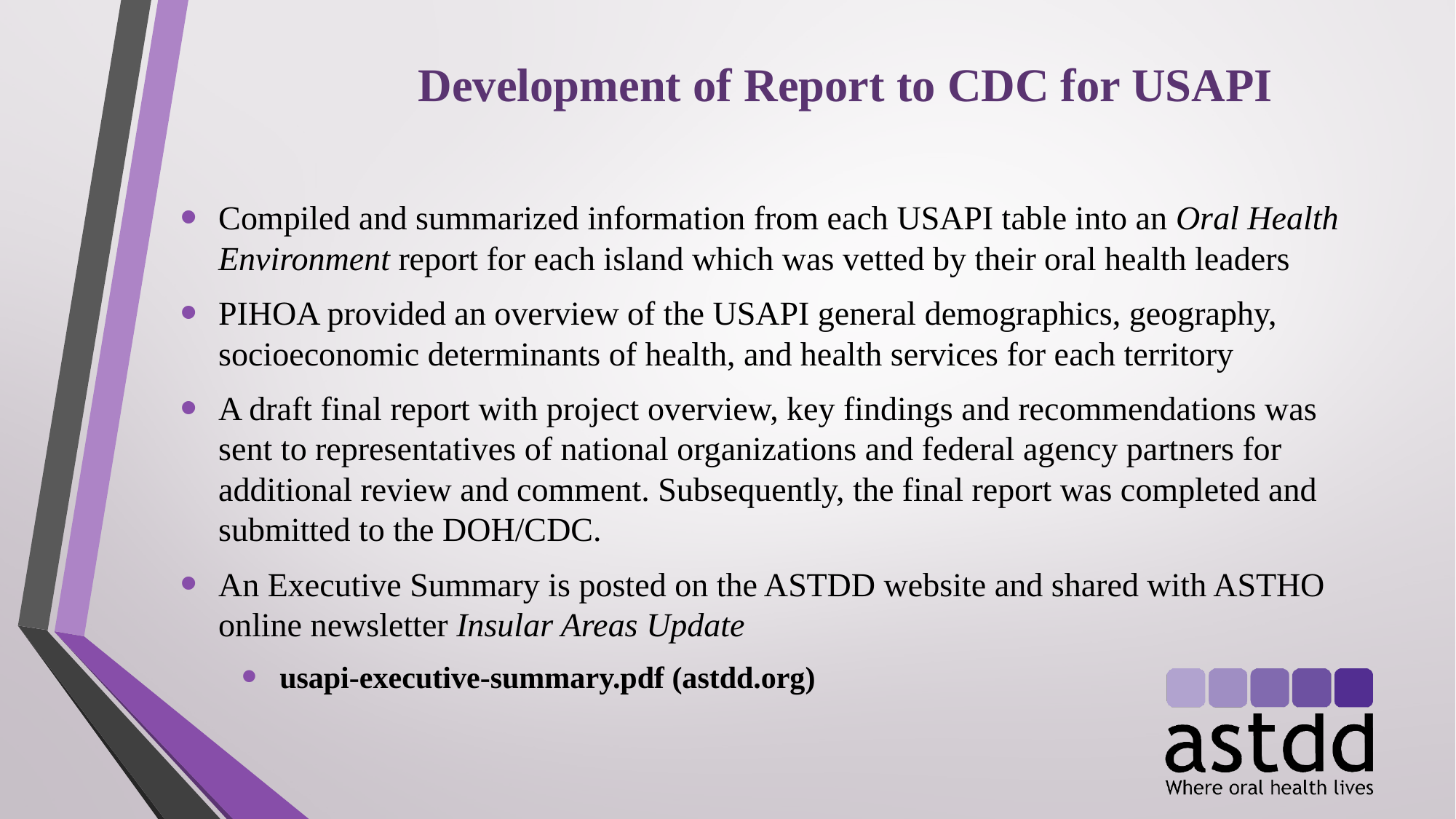

Development of Report to CDC for USAPI
Compiled and summarized information from each USAPI table into an Oral Health Environment report for each island which was vetted by their oral health leaders
PIHOA provided an overview of the USAPI general demographics, geography, socioeconomic determinants of health, and health services for each territory
A draft final report with project overview, key findings and recommendations was sent to representatives of national organizations and federal agency partners for additional review and comment. Subsequently, the final report was completed and submitted to the DOH/CDC.
An Executive Summary is posted on the ASTDD website and shared with ASTHO online newsletter Insular Areas Update
usapi-executive-summary.pdf (astdd.org)